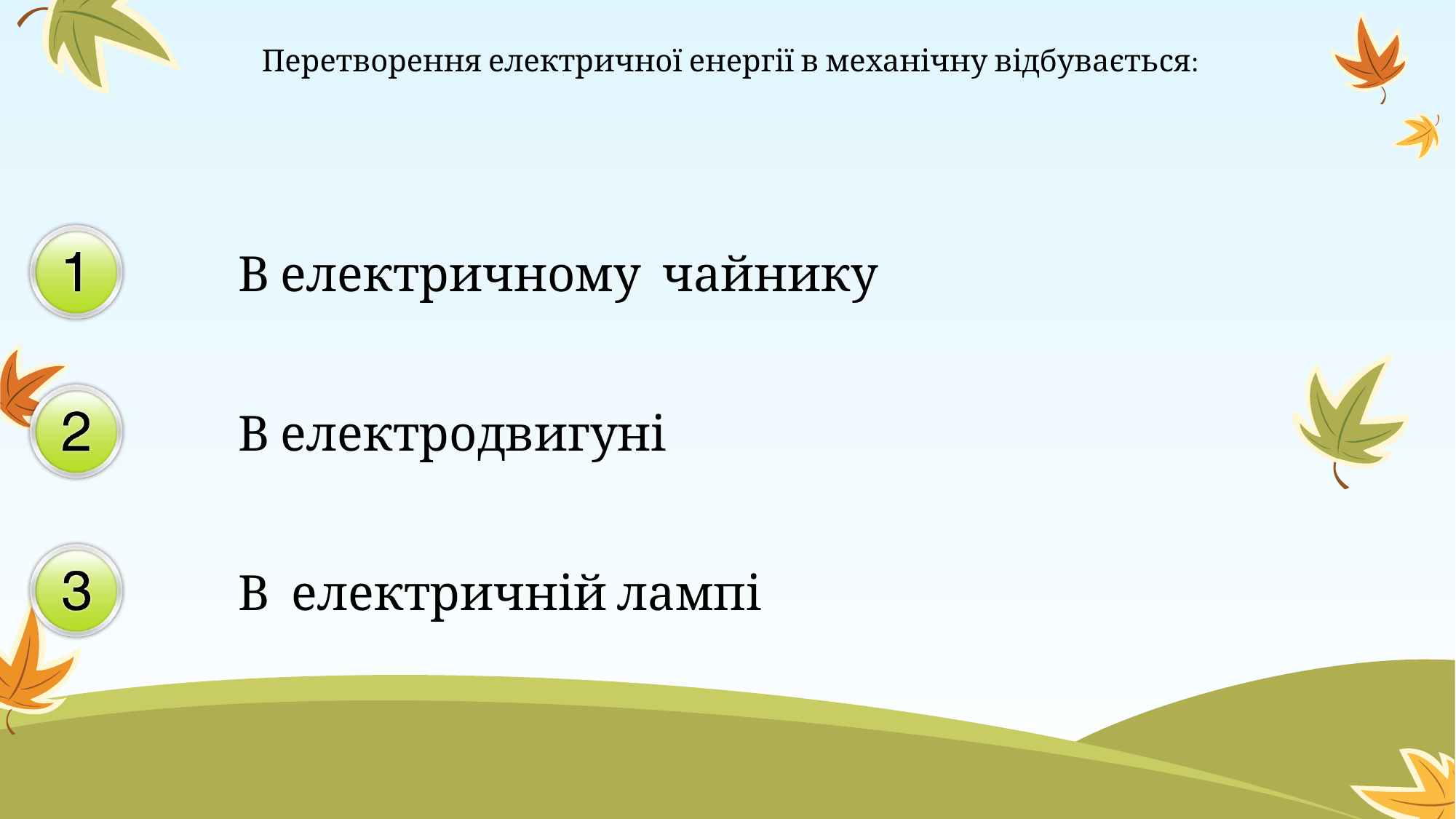

Перетворення електричної енергії в механічну відбувається:
В електричному  чайнику
В електродвигуні
В  електричній лампі